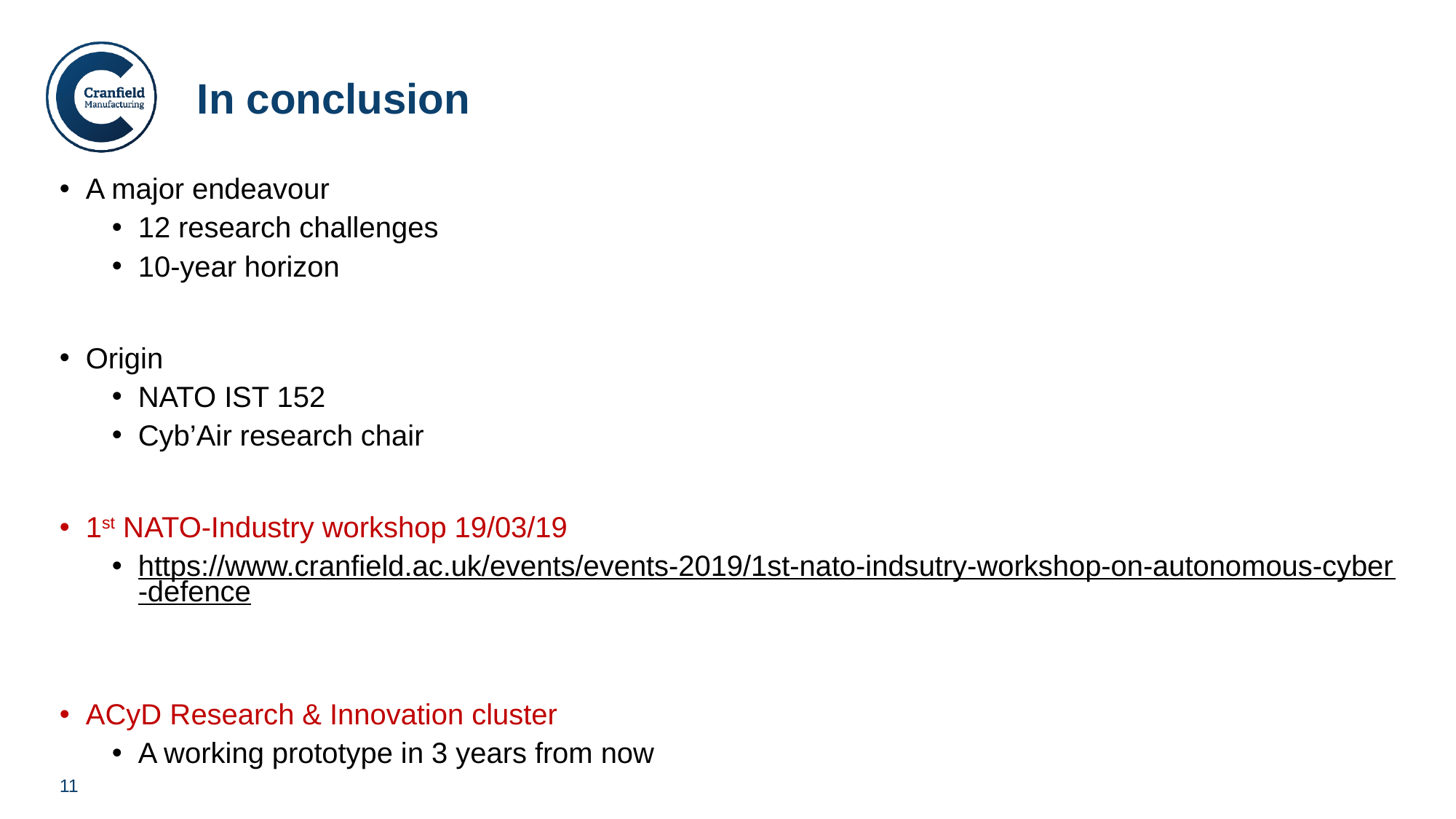

In conclusion
A major endeavour
12 research challenges
10-year horizon

Origin
NATO IST 152
Cyb’Air research chair

1st NATO-Industry workshop 19/03/19
https://www.cranfield.ac.uk/events/events-2019/1st-nato-indsutry-workshop-on-autonomous-cyber-defence

ACyD Research & Innovation cluster
A working prototype in 3 years from now